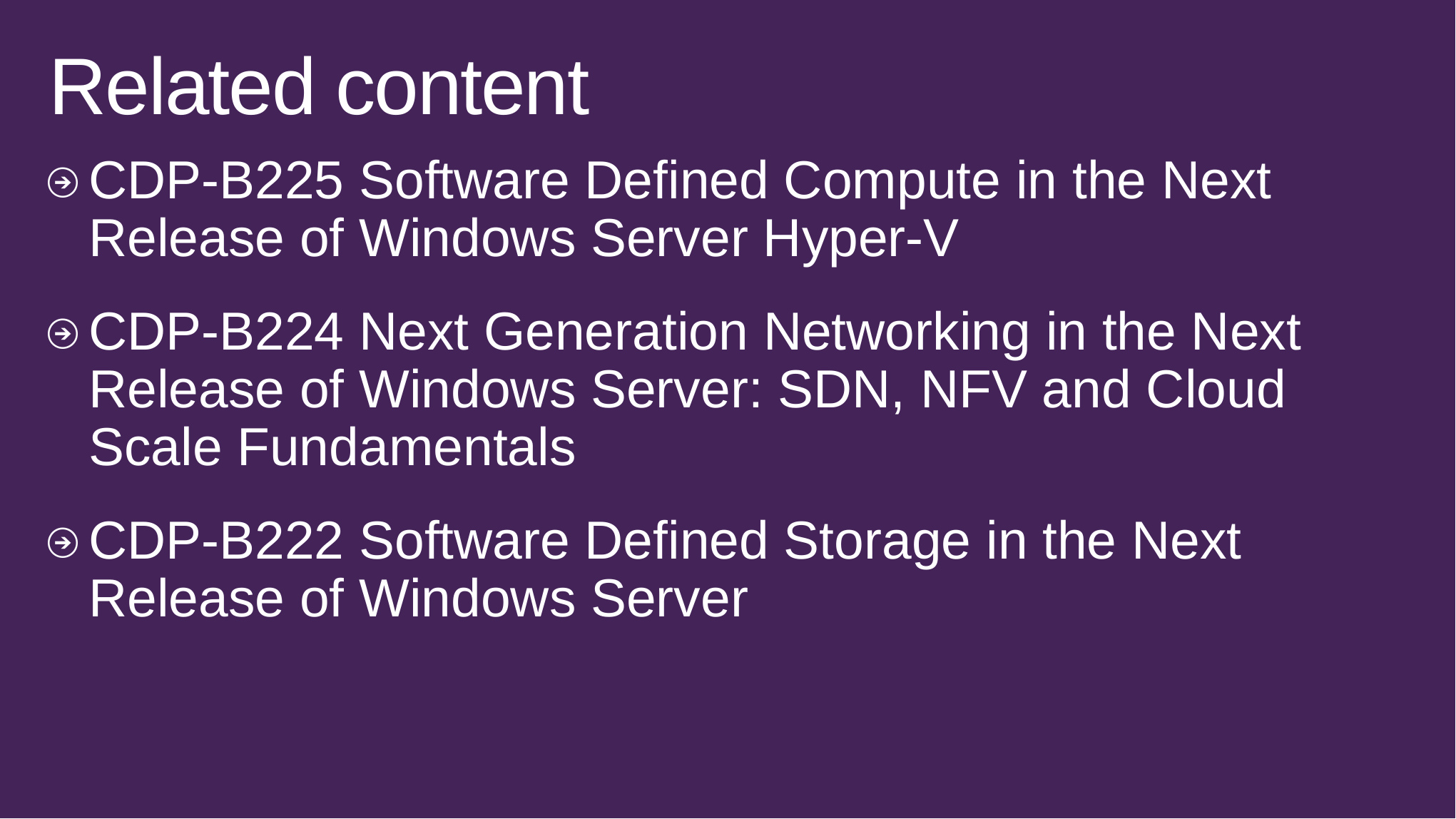

# Related content
CDP-B225 Software Defined Compute in the Next Release of Windows Server Hyper-V
CDP-B224 Next Generation Networking in the Next Release of Windows Server: SDN, NFV and Cloud Scale Fundamentals
CDP-B222 Software Defined Storage in the Next Release of Windows Server